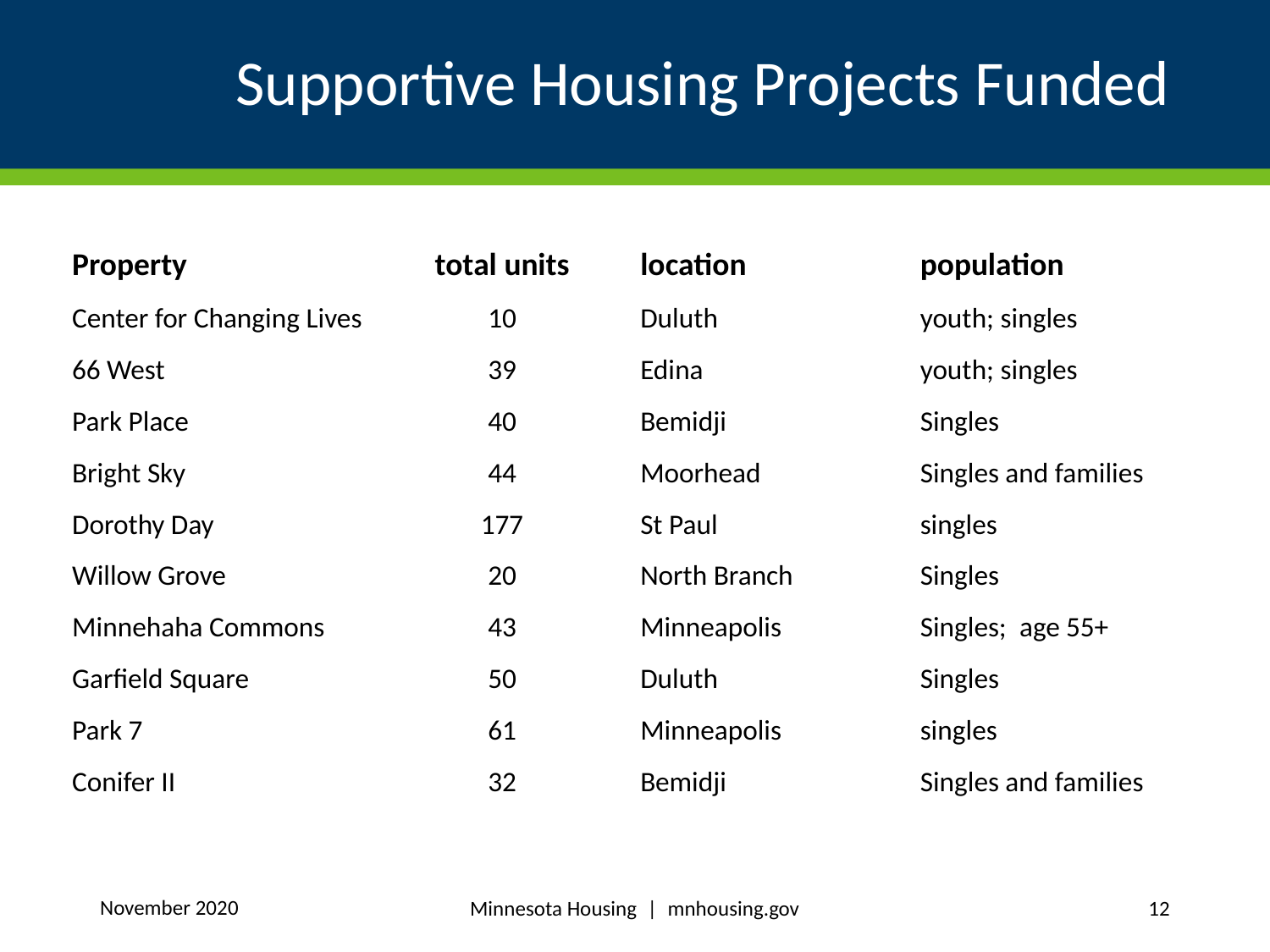

# Supportive Housing Projects Funded
| Property | total units | location | population |
| --- | --- | --- | --- |
| Center for Changing Lives | 10 | Duluth | youth; singles |
| 66 West | 39 | Edina | youth; singles |
| Park Place | 40 | Bemidji | Singles |
| Bright Sky | 44 | Moorhead | Singles and families |
| Dorothy Day | 177 | St Paul | singles |
| Willow Grove | 20 | North Branch | Singles |
| Minnehaha Commons | 43 | Minneapolis | Singles; age 55+ |
| Garfield Square | 50 | Duluth | Singles |
| Park 7 | 61 | Minneapolis | singles |
| Conifer II | 32 | Bemidji | Singles and families |
Minnesota Housing | mnhousing.gov
November 2020
12